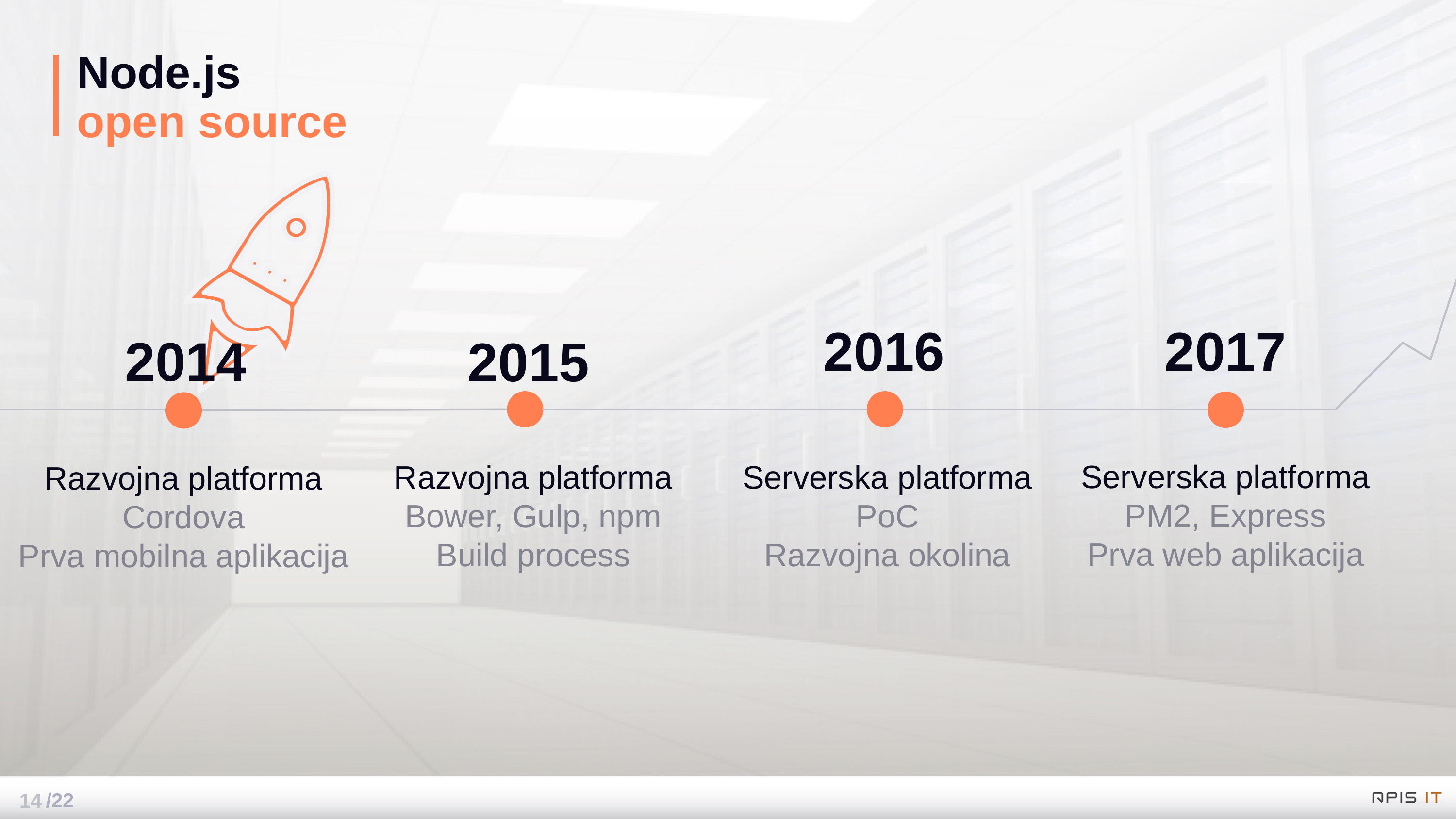

# Node.js open source

2016
2017
2014
2015

Serverska platforma
PM2, Express
Prva web aplikacija

Razvojna platforma
Bower, Gulp, npm
Build process
Serverska platforma
PoC
Razvojna okolina
Razvojna platforma
Cordova
Prva mobilna aplikacija